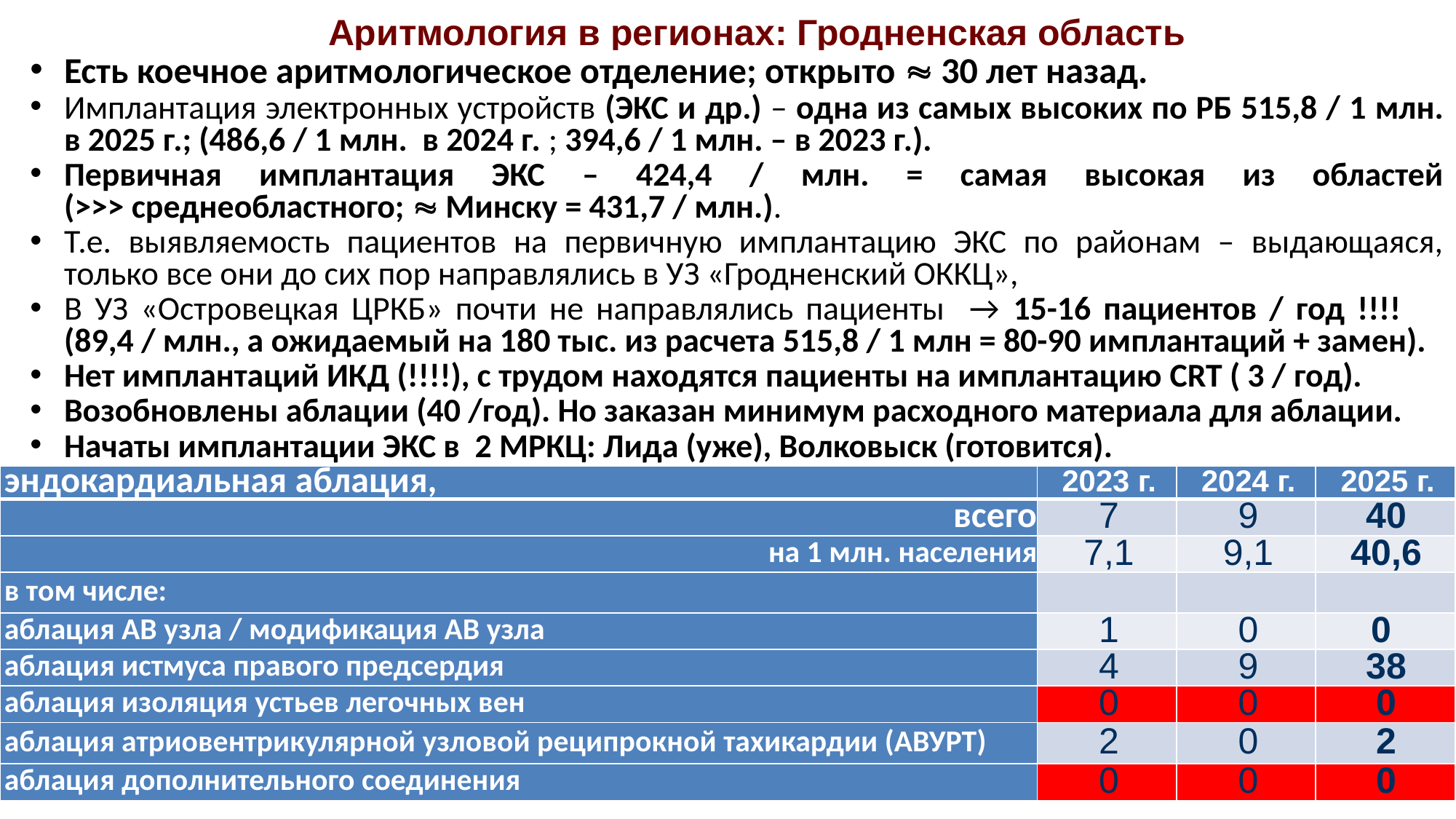

Аритмология в регионах: Гродненская область

Есть коечное аритмологическое отделение; открыто ≈ 30 лет назад.
Имплантация электронных устройств (ЭКС и др.) – одна из самых высоких по РБ 515,8 / 1 млн. в 2025 г.; (486,6 / 1 млн.  в 2024 г. ; 394,6 / 1 млн. – в 2023 г.).
Первичная имплантация ЭКС – 424,4 / млн. = самая высокая из областей
(>>> среднеобластного; ≈ Минску = 431,7 / млн.).
Т.е. выявляемость пациентов на первичную имплантацию ЭКС по районам – выдающаяся, только все они до сих пор направлялись в УЗ «Гродненский ОККЦ»,
В УЗ «Островецкая ЦРКБ» почти не направлялись пациенты  → 15-16 пациентов / год !!!!
(89,4 / млн., а ожидаемый на 180 тыс. из расчета 515,8 / 1 млн = 80-90 имплантаций + замен).
Нет имплантаций ИКД (!!!!), с трудом находятся пациенты на имплантацию CRT ( 3 / год).
Возобновлены аблации (40 /год). Но заказан минимум расходного материала для аблации.
Начаты имплантации ЭКС в  2 МРКЦ: Лида (уже), Волковыск (готовится).
| эндокардиальная аблация, | 2023 г. | 2024 г. | 2025 г. |
| --- | --- | --- | --- |
| всего | 7 | 9 | 40 |
| на 1 млн. населения | 7,1 | 9,1 | 40,6 |
| в том числе: |  |  |  |
| аблация АВ узла / модификация АВ узла | 1 | 0 | 0 |
| аблация истмуса правого предсердия | 4 | 9 | 38 |
| аблация изоляция устьев легочных вен | 0 | 0 | 0 |
| аблация атриовентрикулярной узловой реципрокной тахикардии (АВУРТ) | 2 | 0 | 2 |
| аблация дополнительного соединения | 0 | 0 | 0 |